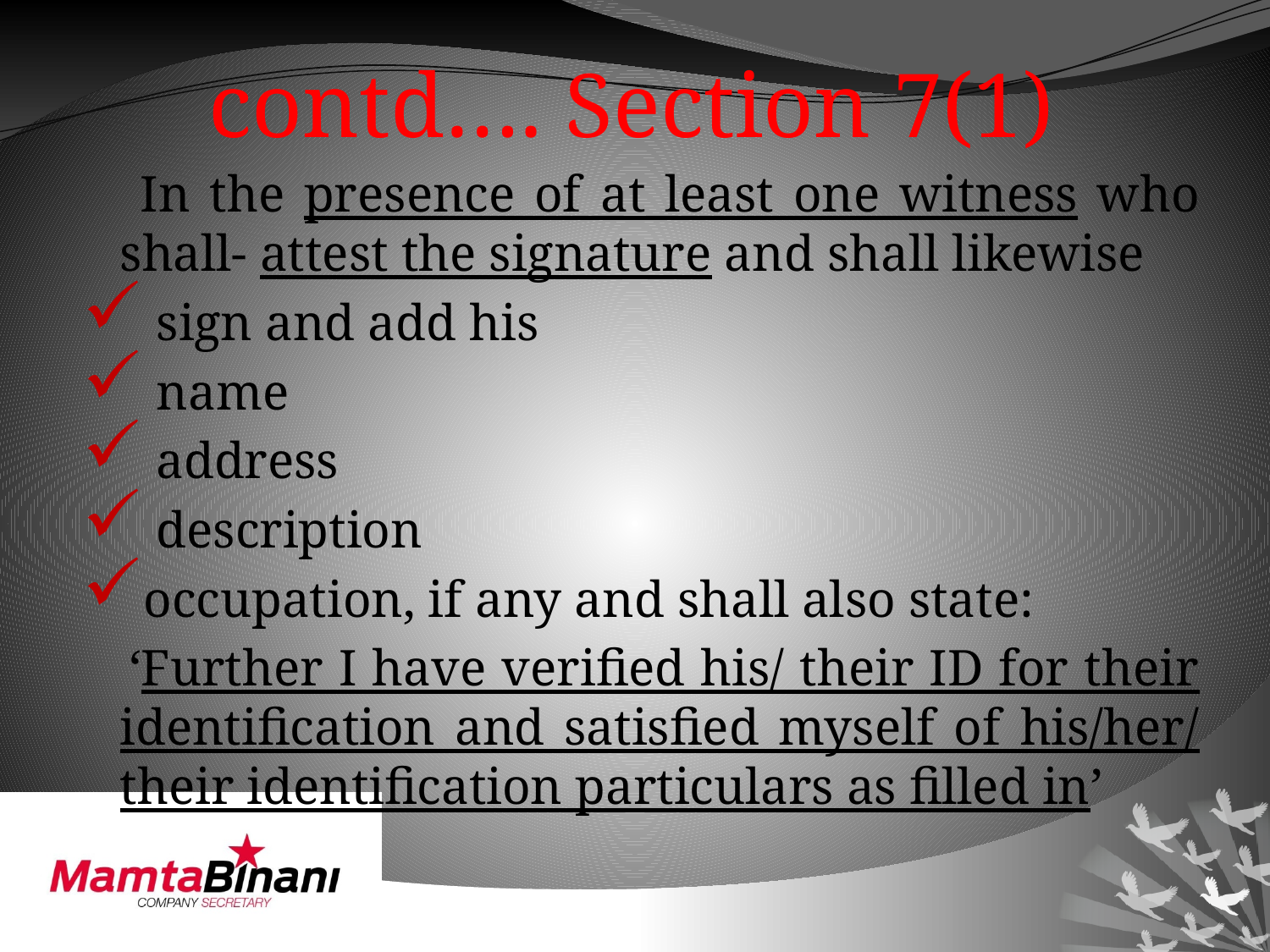

# contd…. Section 7(1)
   In the presence of at least one witness who shall- attest the signature and shall likewise
 sign and add his
 name
 address
 description
occupation, if any and shall also state:
   ‘Further I have verified his/ their ID for their identification and satisfied myself of his/her/ their identification particulars as filled in’